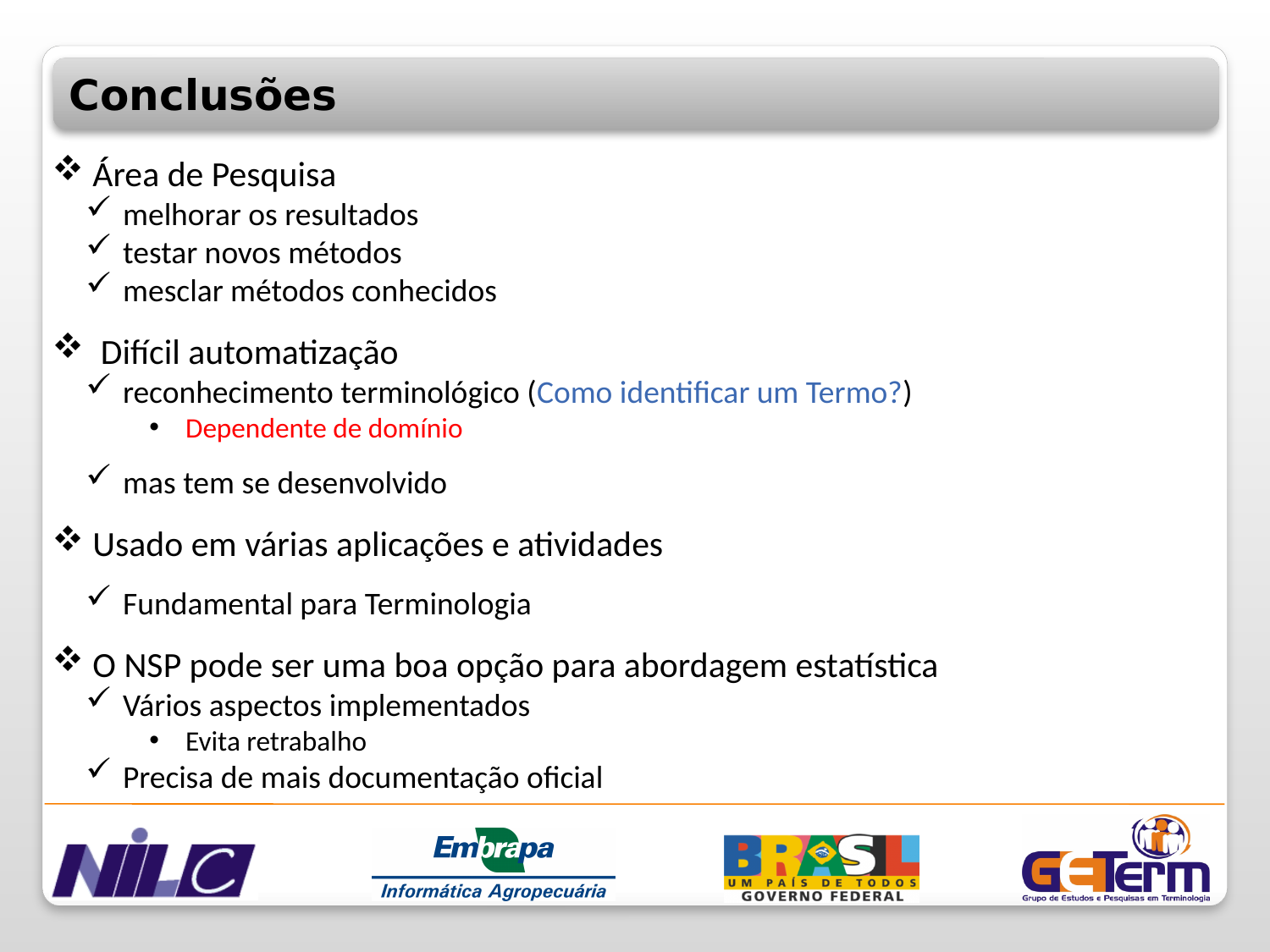

Conclusões
 Área de Pesquisa
 melhorar os resultados
 testar novos métodos
 mesclar métodos conhecidos
  Difícil automatização
 reconhecimento terminológico (Como identificar um Termo?)
 Dependente de domínio
 mas tem se desenvolvido
 Usado em várias aplicações e atividades
 Fundamental para Terminologia
 O NSP pode ser uma boa opção para abordagem estatística
 Vários aspectos implementados
 Evita retrabalho
 Precisa de mais documentação oficial